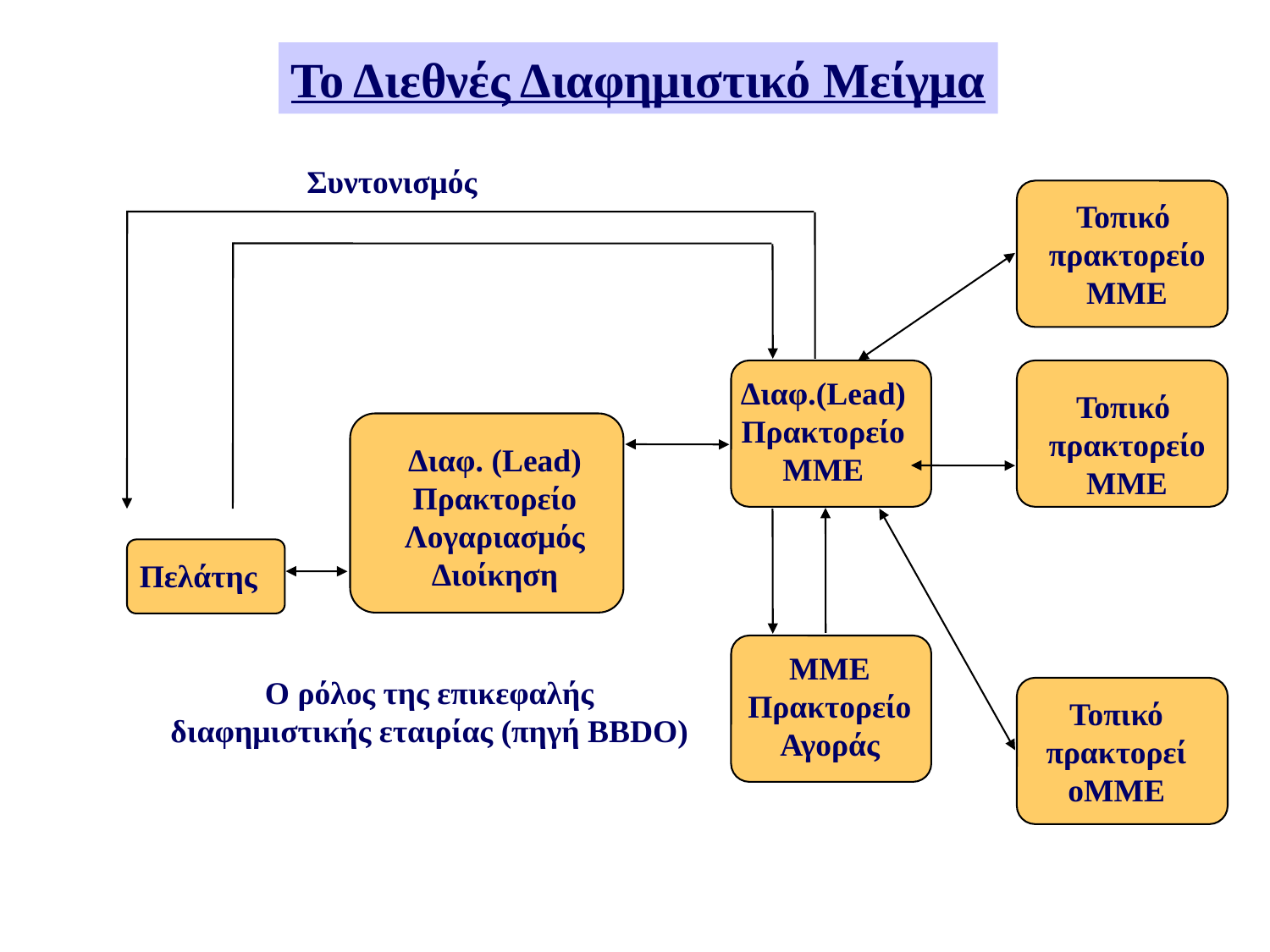

Το Διεθνές Διαφημιστικό Μείγμα
Συντονισμός

Τοπικό
πρακτορείο
ΜΜΕ

Διαφ.(Lead)
Πρακτορείο
ΜΜΕ
Τοπικό
πρακτορείο
ΜΜΕ

Διαφ. (Lead)
Πρακτορείο
Λογαριασμός
Διοίκηση

Πελάτης

ΜΜΕ
Πρακτορείο
Αγοράς
Ο ρόλος της επικεφαλής
διαφημιστικής εταιρίας (πηγή BBDO)

Τοπικό
πρακτορείοΜΜΕ